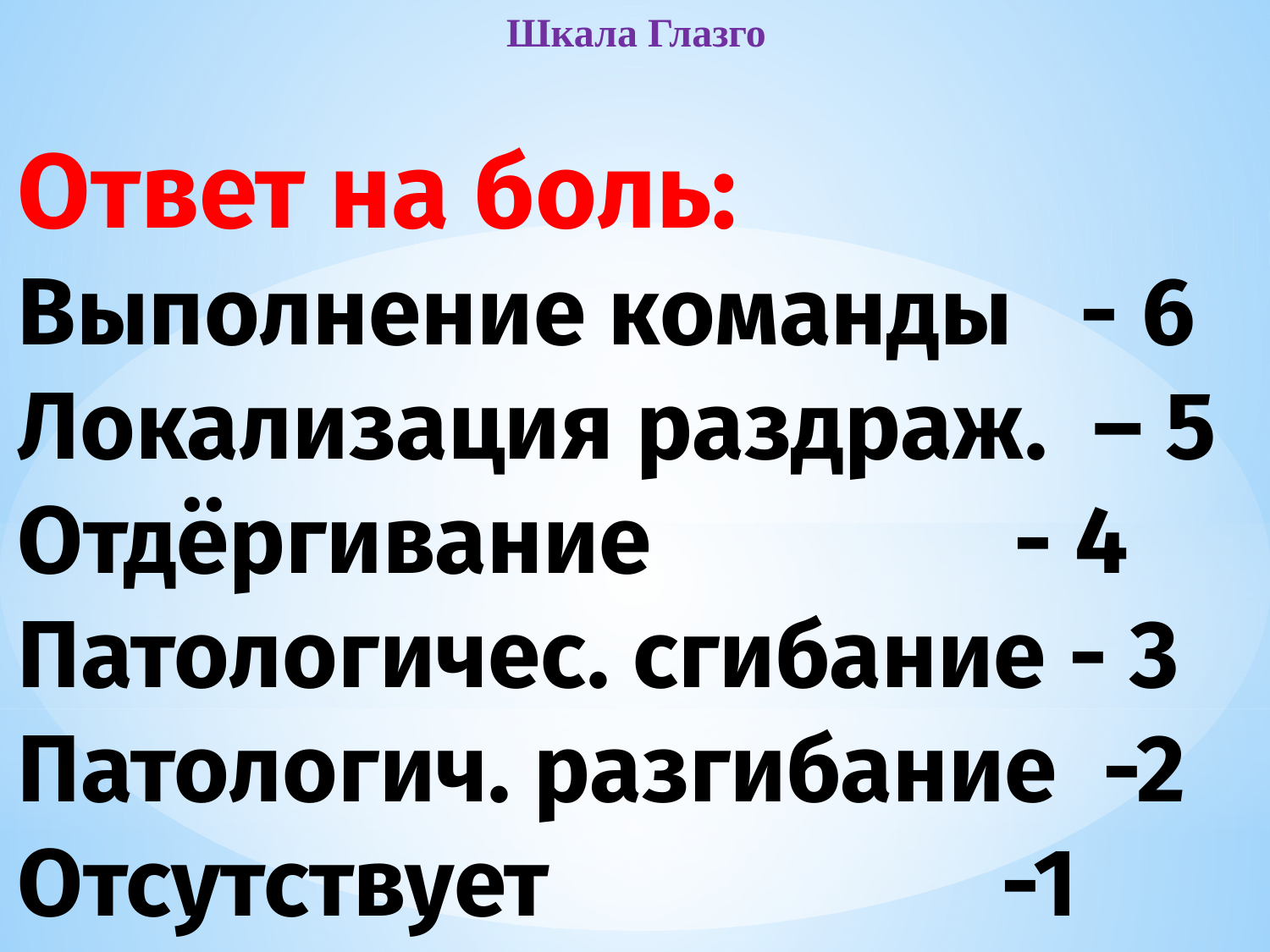

# Шкала Глазго
Ответ на боль:
Выполнение команды   - 6
Локализация раздраж.  – 5
Отдёргивание                - 4
Патологичес. сгибание - 3
Патологич. разгибание  -2
Отсутствует                    -1